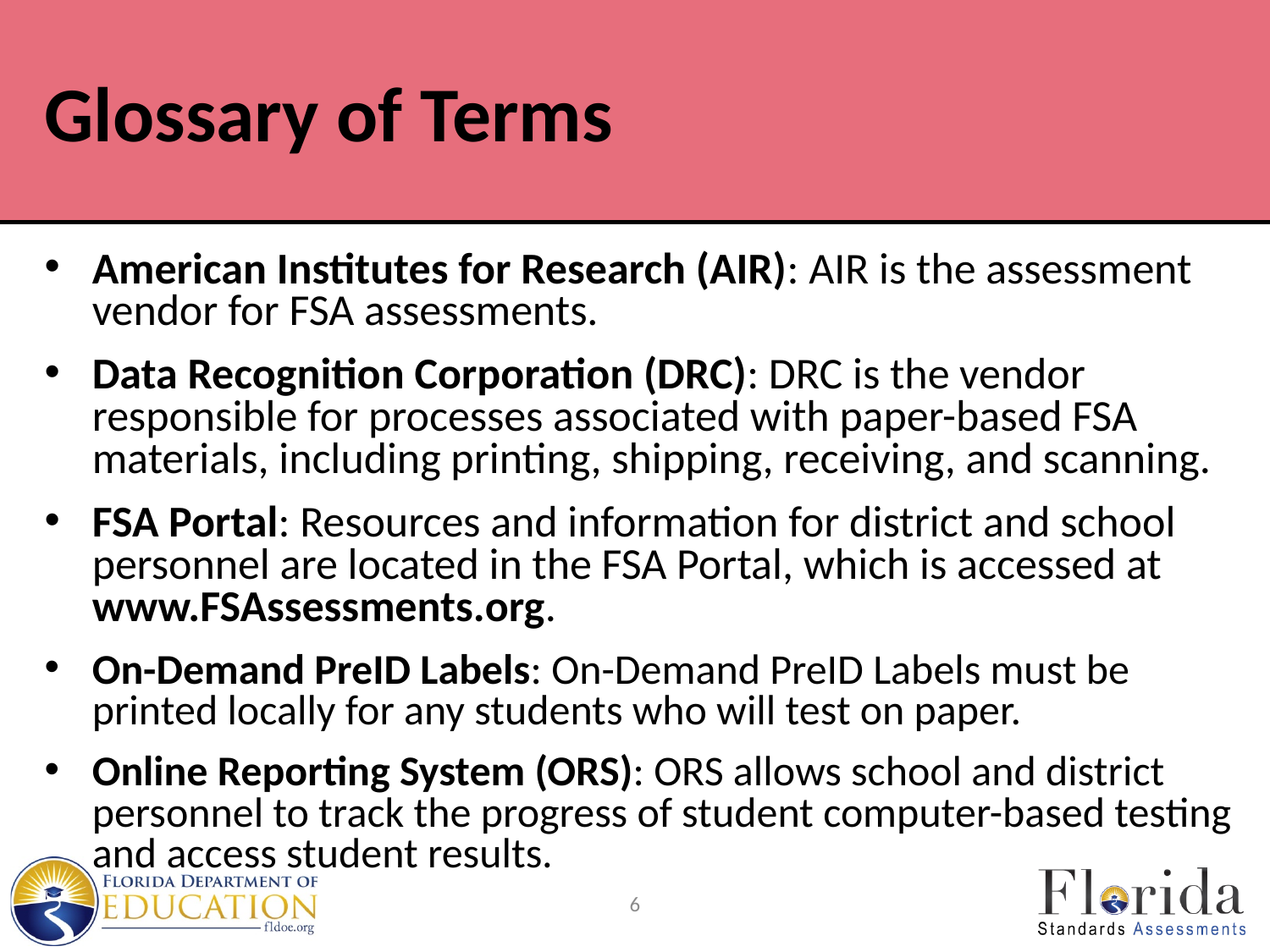

# Glossary of Terms
American Institutes for Research (AIR): AIR is the assessment vendor for FSA assessments.
Data Recognition Corporation (DRC): DRC is the vendor responsible for processes associated with paper-based FSA materials, including printing, shipping, receiving, and scanning.
FSA Portal: Resources and information for district and school personnel are located in the FSA Portal, which is accessed at www.FSAssessments.org.
On-Demand PreID Labels: On-Demand PreID Labels must be printed locally for any students who will test on paper.
Online Reporting System (ORS): ORS allows school and district personnel to track the progress of student computer-based testing and access student results.
6